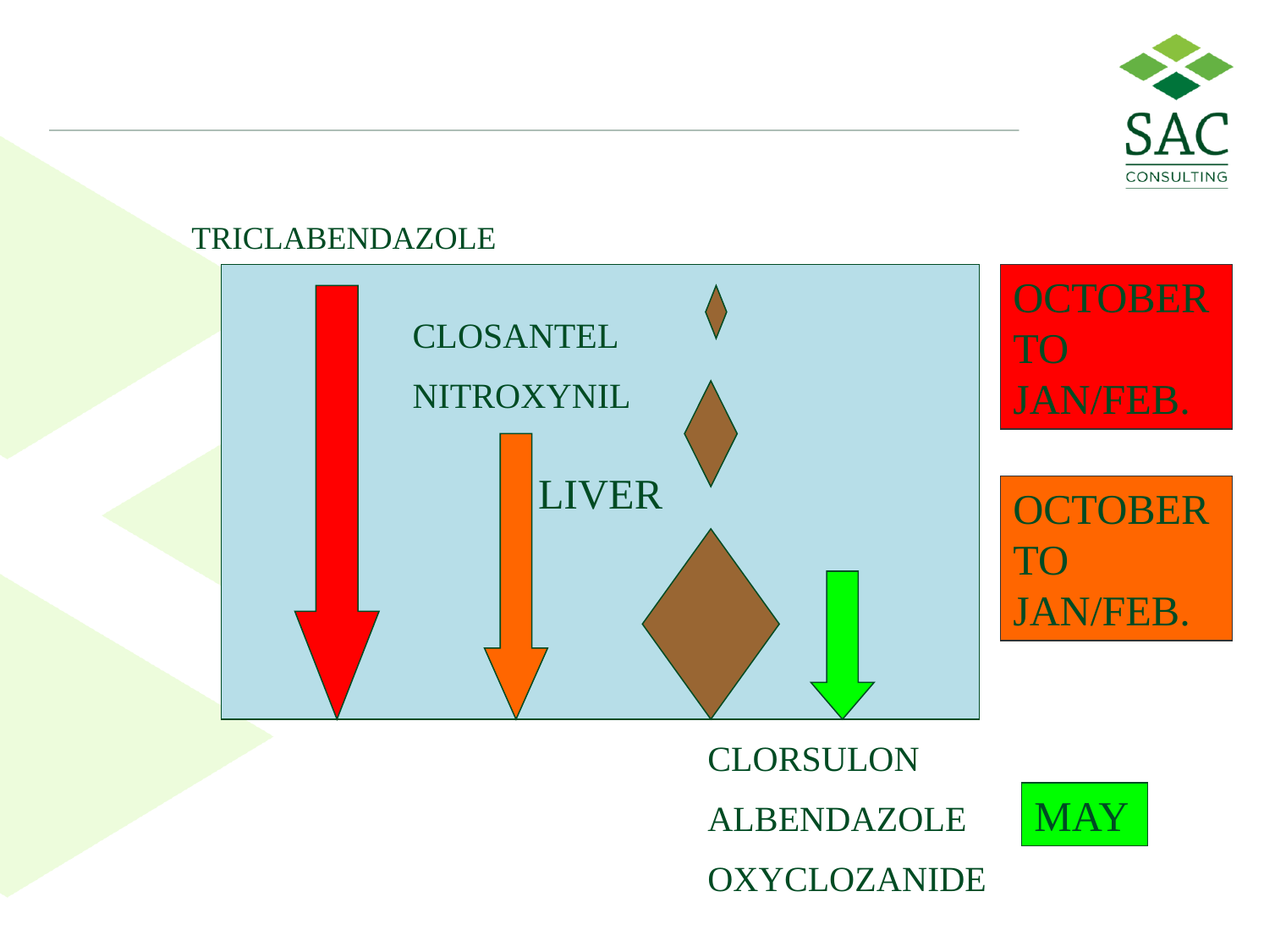

Drug Activity
TRICLABENDAZOLE
LIVER
OCTOBER TO JAN/FEB.

CLOSANTEL
NITROXYNIL

OCTOBER TO JAN/FEB.

CLORSULON
ALBENDAZOLE
OXYCLOZANIDE
MAY
42